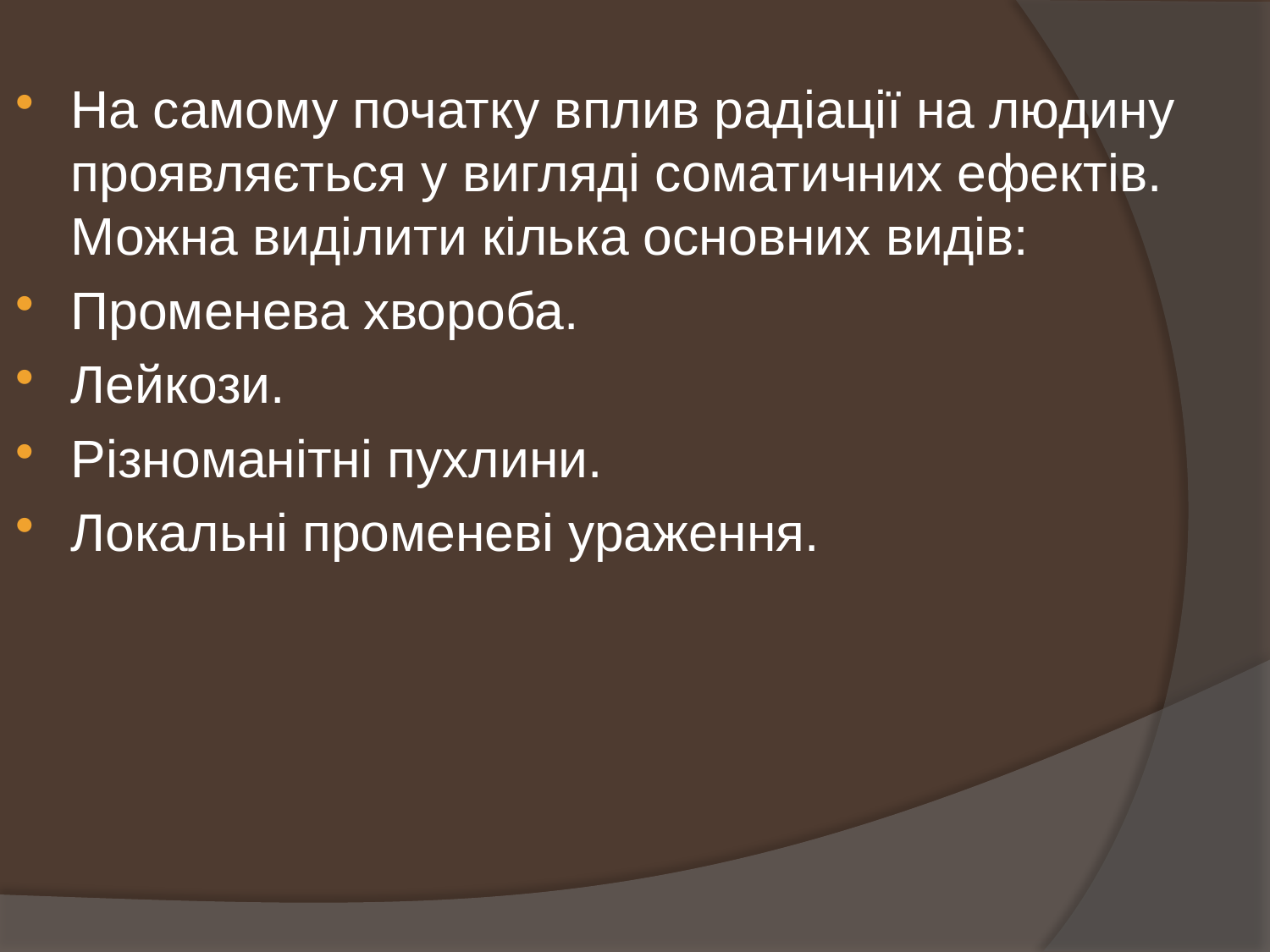

На самому початку вплив радіації на людину проявляється у вигляді соматичних ефектів. Можна виділити кілька основних видів:
Променева хвороба.
Лейкози.
Різноманітні пухлини.
Локальні променеві ураження.